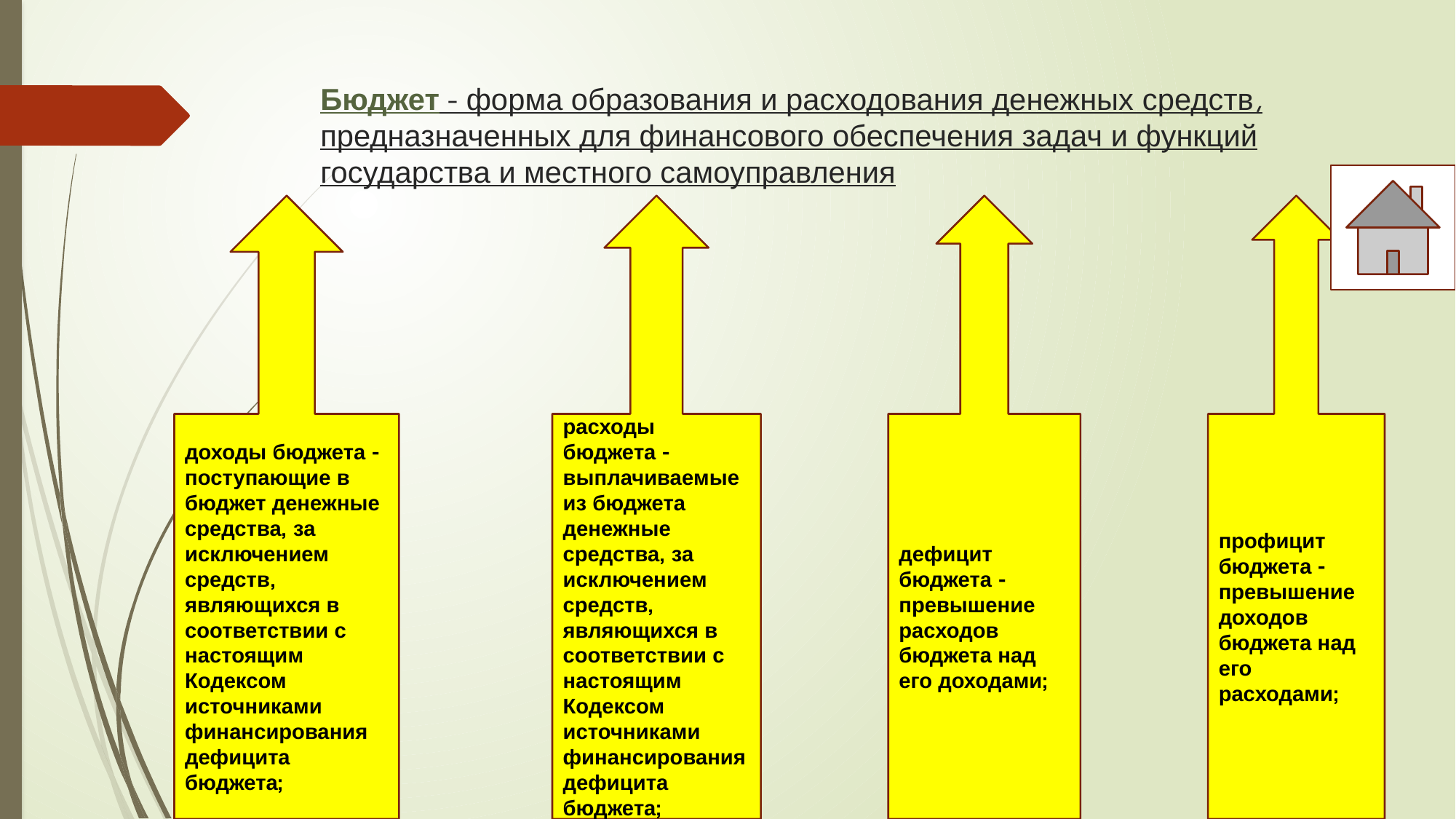

# Бюджет - форма образования и расходования денежных средств, предназначенных для финансового обеспечения задач и функций государства и местного самоуправления

доходы бюджета - поступающие в бюджет денежные средства, за исключением средств, являющихся в соответствии с настоящим Кодексом источниками финансирования дефицита бюджета;
расходы бюджета - выплачиваемые из бюджета денежные средства, за исключением средств, являющихся в соответствии с настоящим Кодексом источниками финансирования дефицита бюджета;
дефицит бюджета - превышение расходов бюджета над его доходами;
профицит бюджета - превышение доходов бюджета над его расходами;